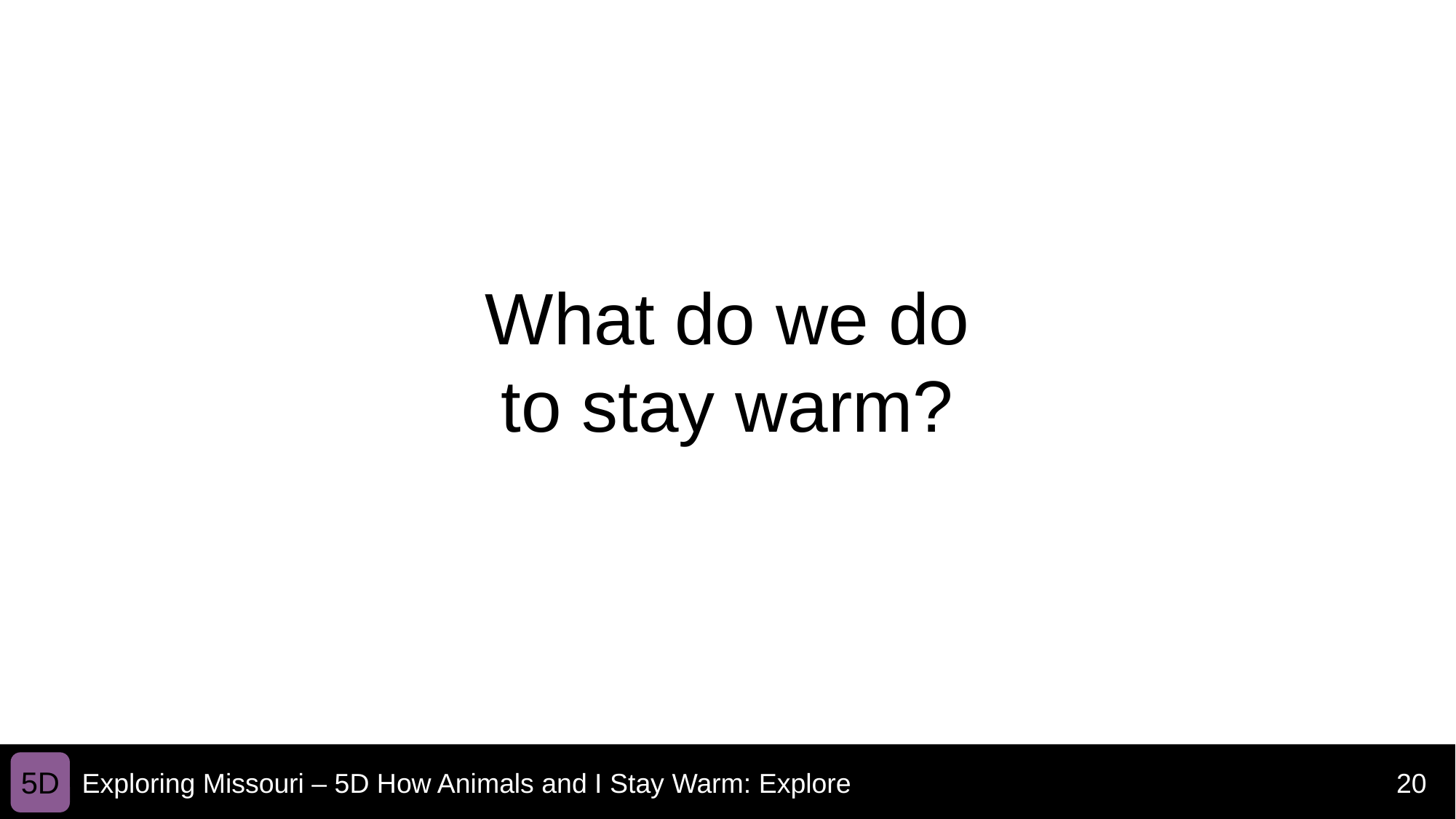

What do we do to stay warm?

5D
Exploring Missouri – 5D How Animals and I Stay Warm: Explore
20